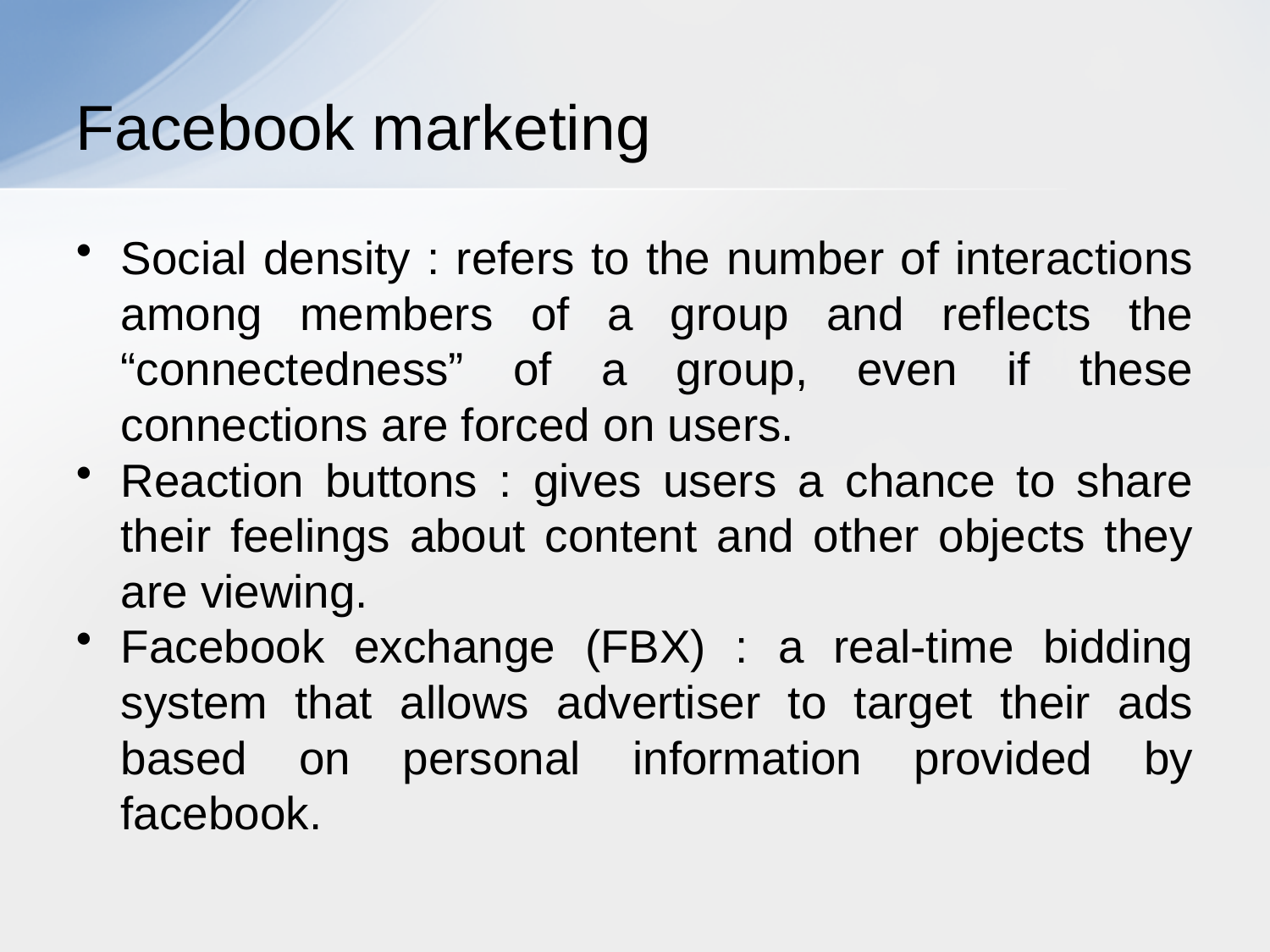

# Facebook marketing
Social density : refers to the number of interactions among members of a group and reflects the “connectedness” of a group, even if these connections are forced on users.
Reaction buttons : gives users a chance to share their feelings about content and other objects they are viewing.
Facebook exchange (FBX) : a real-time bidding system that allows advertiser to target their ads based on personal information provided by facebook.